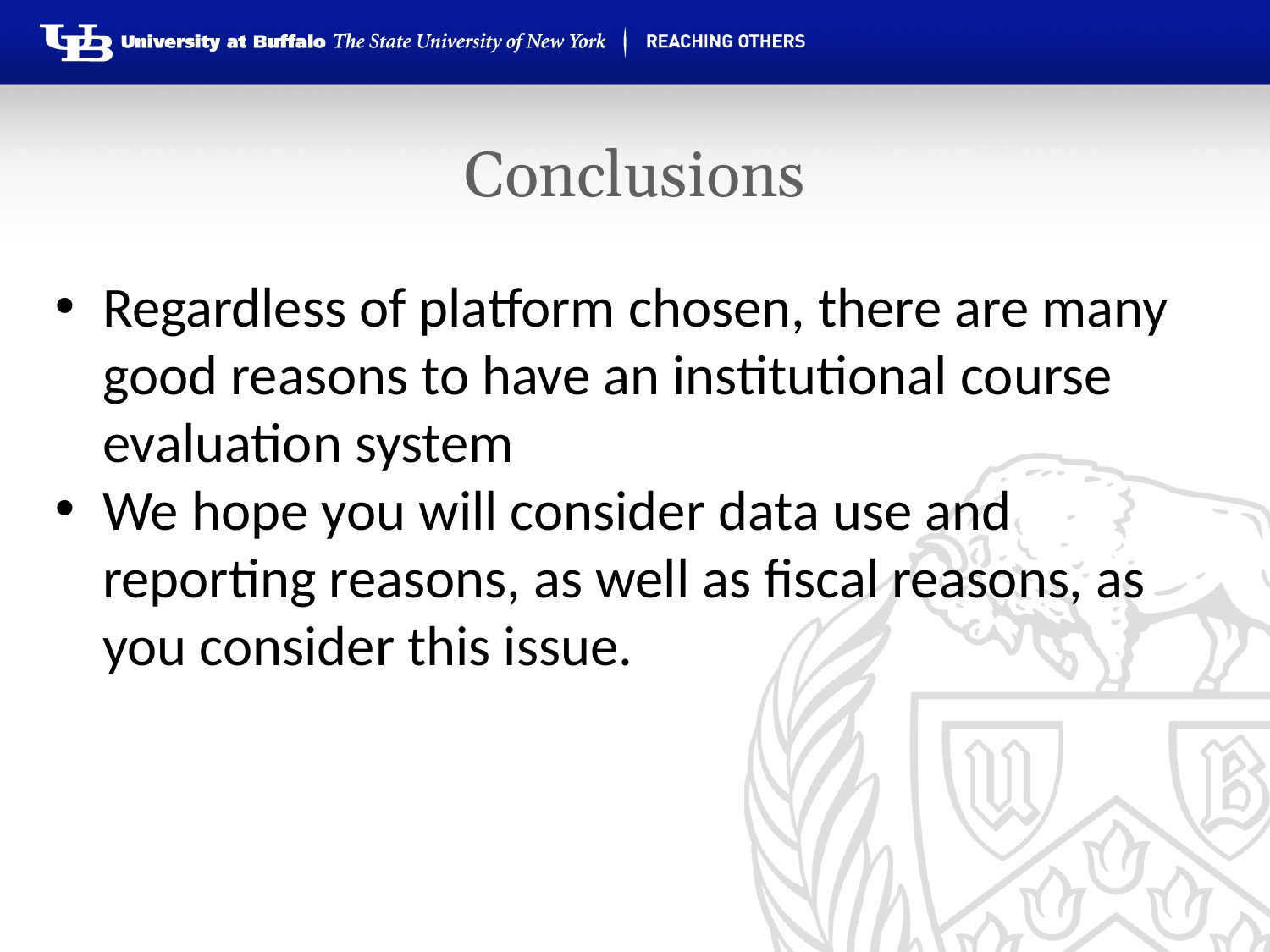

# Conclusions
Regardless of platform chosen, there are many good reasons to have an institutional course evaluation system
We hope you will consider data use and reporting reasons, as well as fiscal reasons, as you consider this issue.